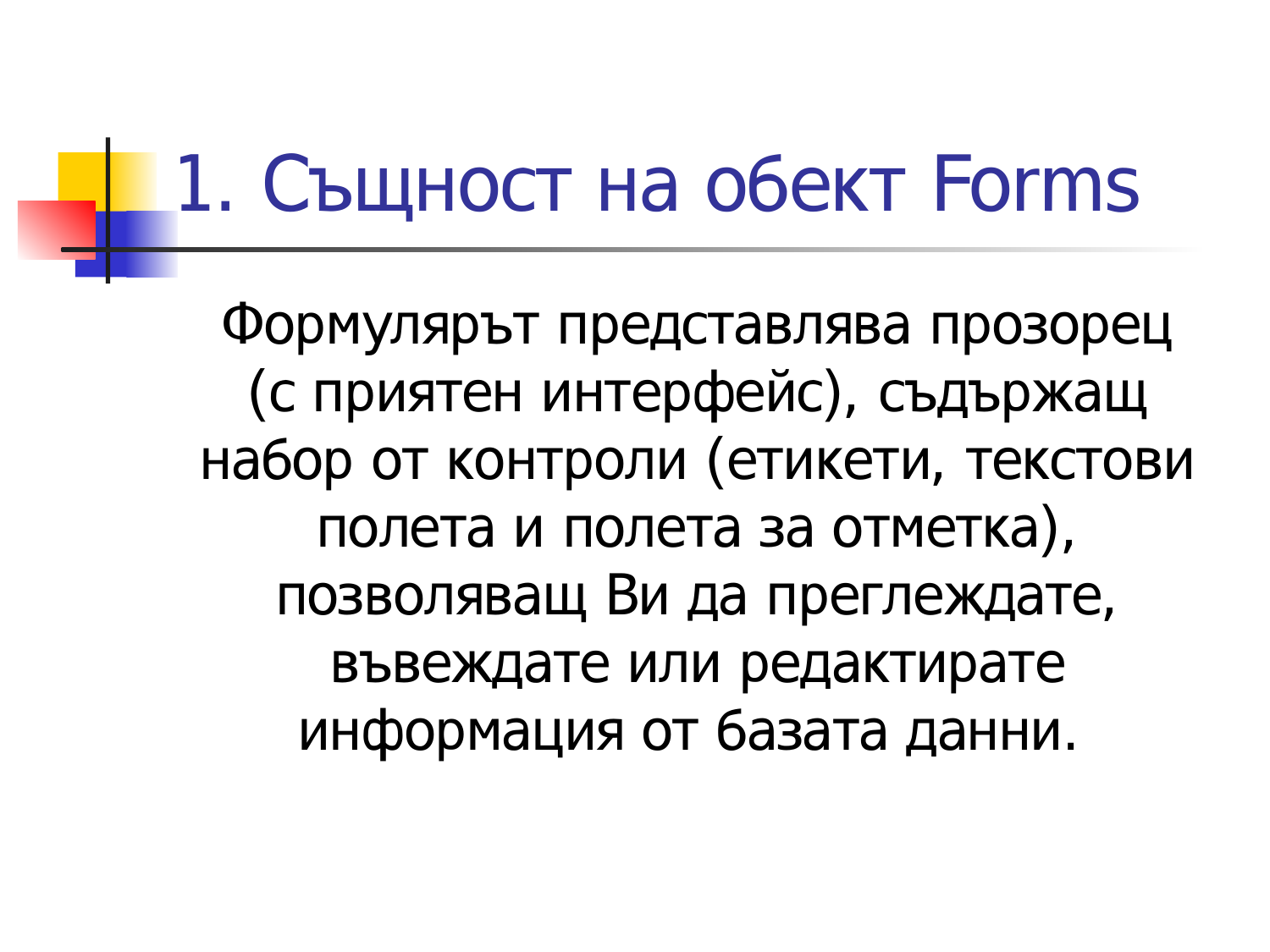

# 1. Същност на обект Forms
	Формулярът представлява прозорец (с приятен интерфейс), съдържащ набор от контроли (етикети, текстови полета и полета за отметка), позволяващ Ви да преглеждате, въвеждате или редактирате информация от базата данни.